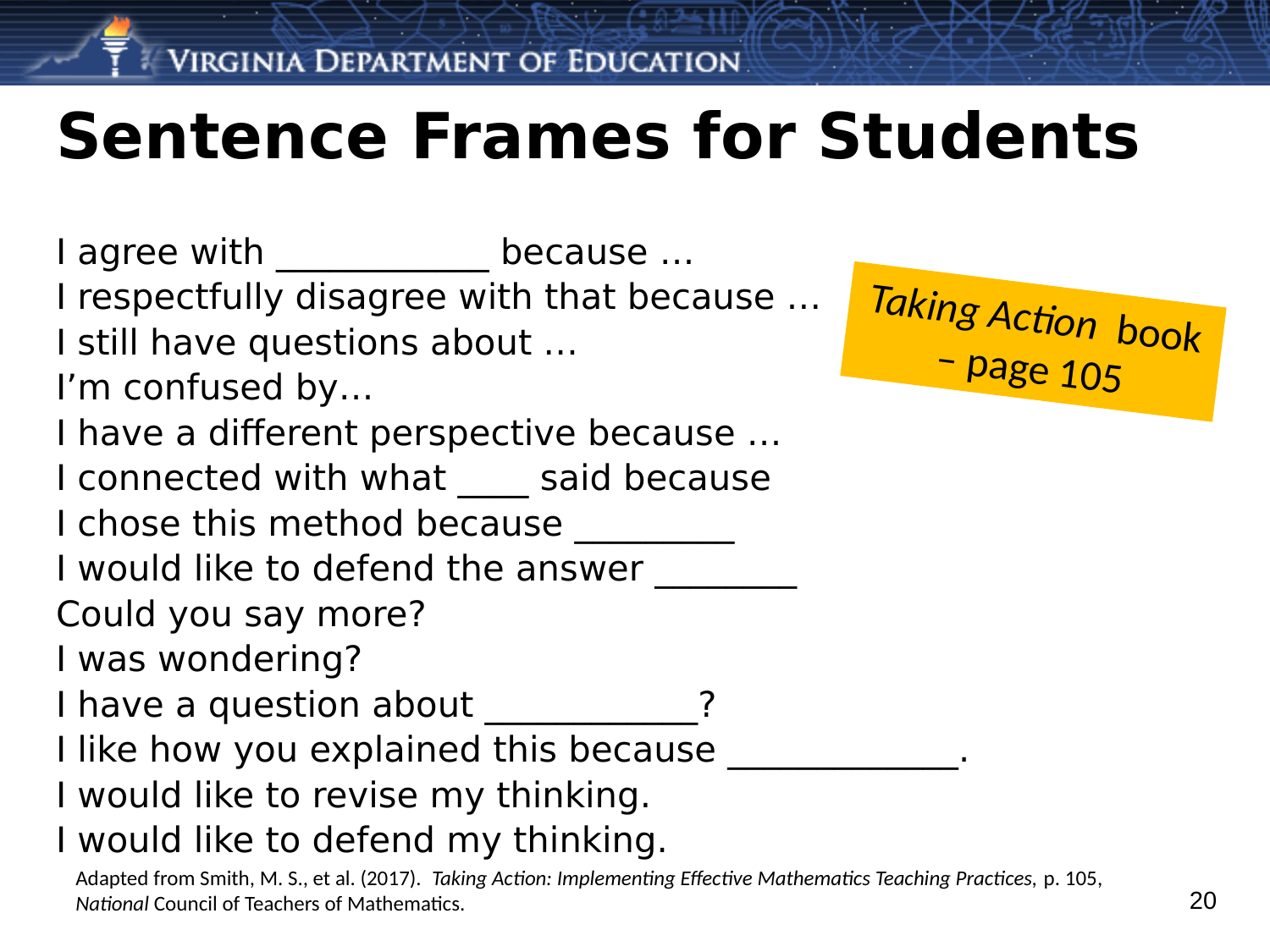

# Sentence Frames for Students
I agree with ____________ because …
I respectfully disagree with that because …
I still have questions about …
I’m confused by…
I have a different perspective because …
I connected with what ____ said because
I chose this method because _________
I would like to defend the answer ________
Could you say more?
I was wondering?
I have a question about ____________?
I like how you explained this because _____________.
I would like to revise my thinking.
I would like to defend my thinking.
Taking Action  book – page 105
Adapted from Smith, M. S., et al. (2017).  Taking Action: Implementing Effective Mathematics Teaching Practices, p. 105, National Council of Teachers of Mathematics.

20